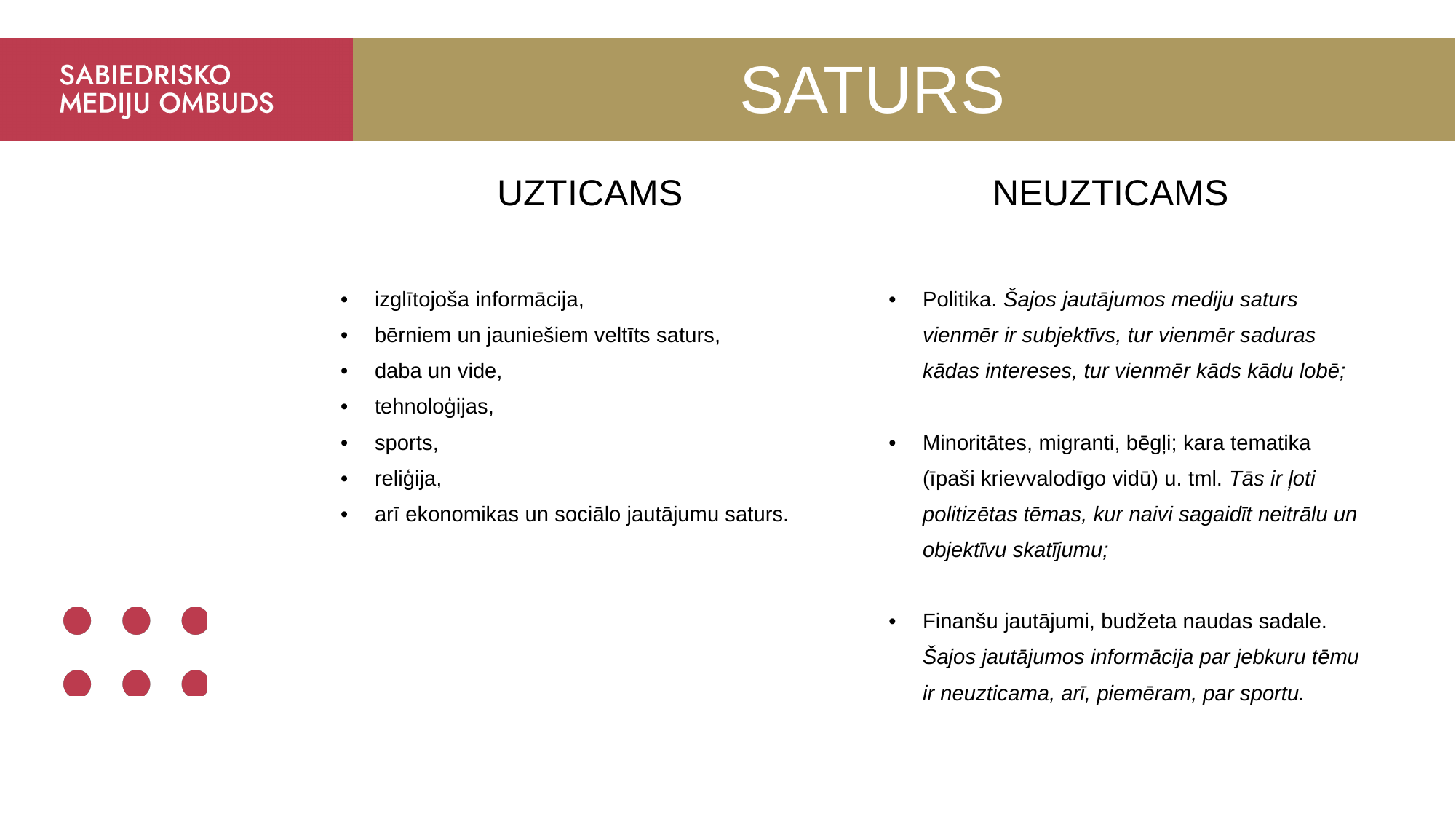

# SATURS
| UZTICAMS | NEUZTICAMS |
| --- | --- |
| izglītojoša informācija, bērniem un jauniešiem veltīts saturs, daba un vide, tehnoloģijas, sports, reliģija, arī ekonomikas un sociālo jautājumu saturs. | Politika. Šajos jautājumos mediju saturs vienmēr ir subjektīvs, tur vienmēr saduras kādas intereses, tur vienmēr kāds kādu lobē; Minoritātes, migranti, bēgļi; kara tematika (īpaši krievvalodīgo vidū) u. tml. Tās ir ļoti politizētas tēmas, kur naivi sagaidīt neitrālu un objektīvu skatījumu; Finanšu jautājumi, budžeta naudas sadale. Šajos jautājumos informācija par jebkuru tēmu ir neuzticama, arī, piemēram, par sportu. |